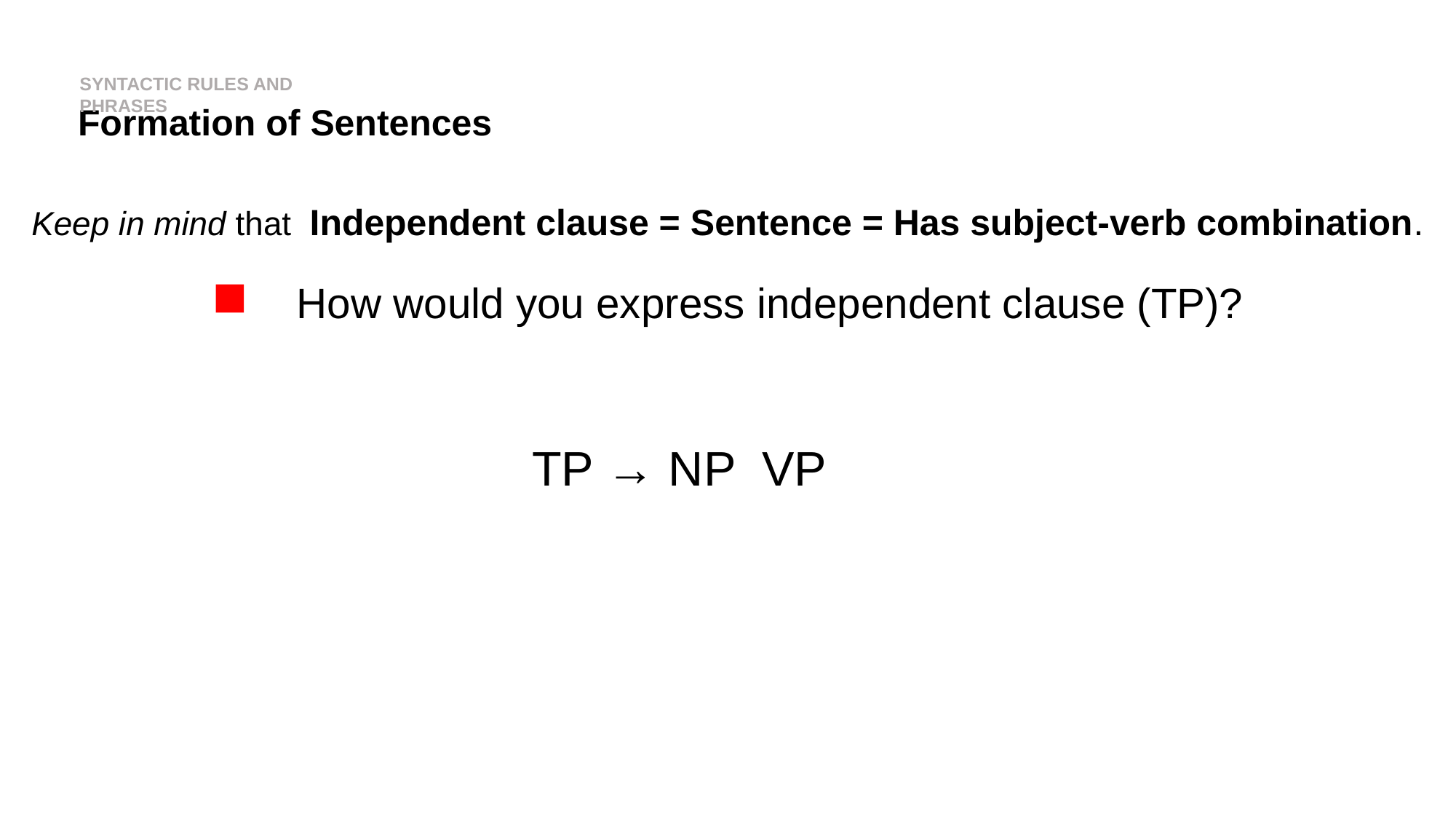

SYNTACTIC RULES AND PHRASES
Formation of Sentences
Keep in mind that  Independent clause = Sentence = Has subject-verb combination.
How would you express independent clause (TP)?

TP → NP  VP